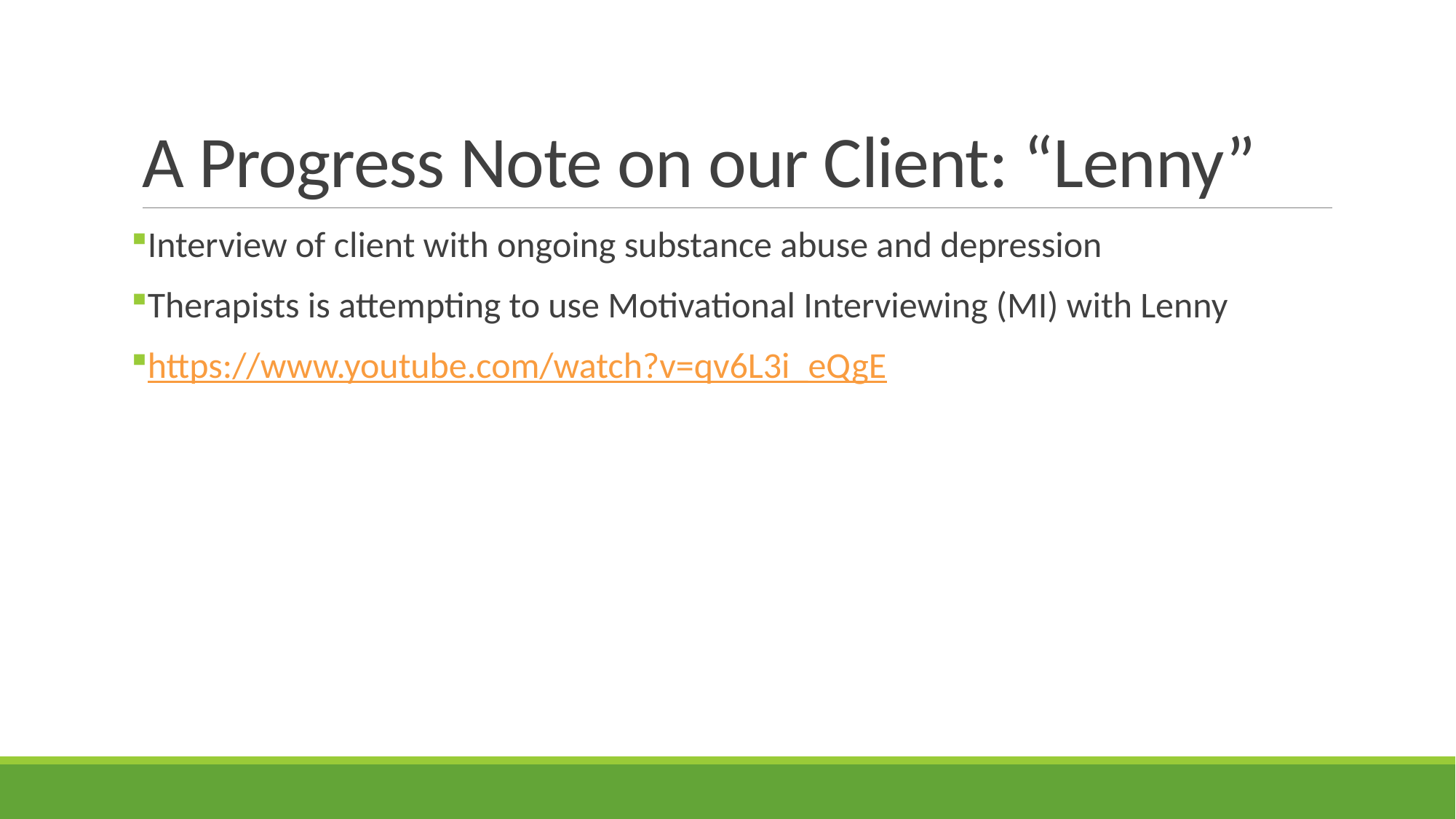

# A Progress Note on our Client: “Lenny”
Interview of client with ongoing substance abuse and depression
Therapists is attempting to use Motivational Interviewing (MI) with Lenny
https://www.youtube.com/watch?v=qv6L3i_eQgE